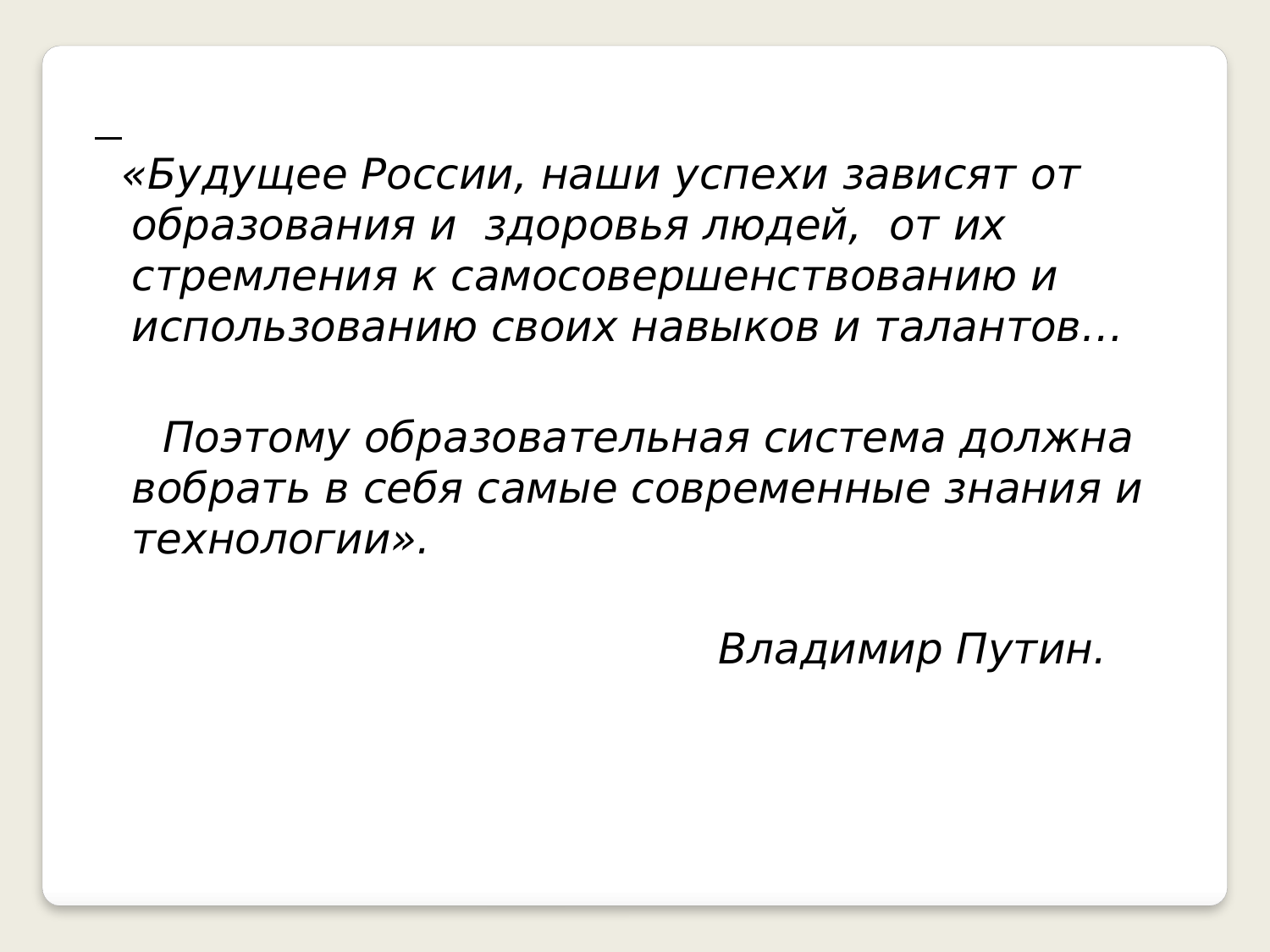

«Будущее России, наши успехи зависят от    образования и  здоровья людей,  от их    стремления к самосовершенствованию и   использованию своих навыков и талантов…

     Поэтому образовательная система должна вобрать в себя самые современные знания и технологии».

                                              Владимир Путин.